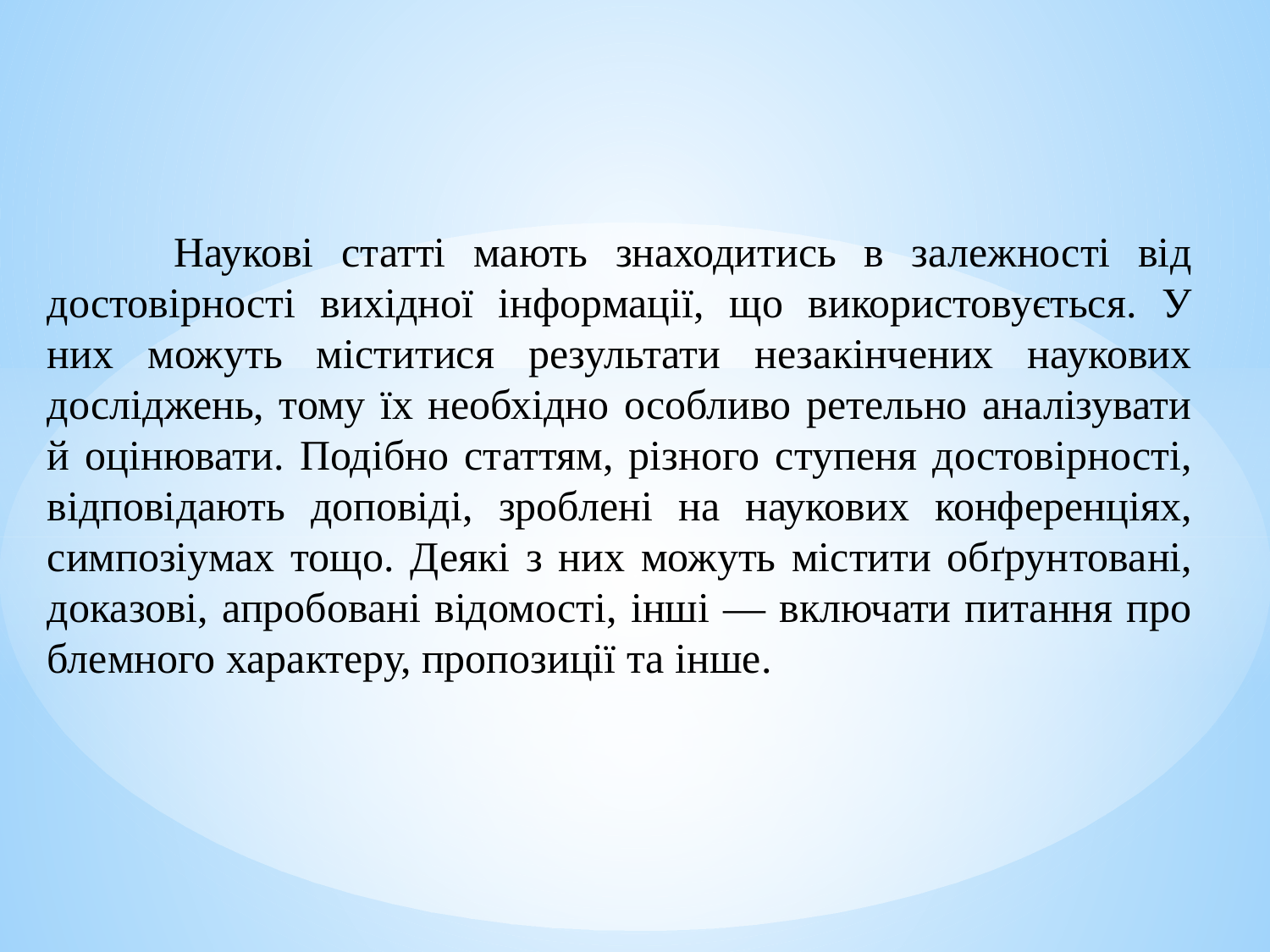

Наукові статті мають знаходитись в залежності від достовірності вихідної інформації, що використовується. У них можуть міститися результати незакінчених наукових досліджень, тому їх необхідно особливо ретельно аналізувати й оцінювати. Подібно статтям, різного ступеня достовірності, відповідають доповіді, зроблені на наукових конференціях, симпозіумах тощо. Деякі з них можуть містити обґрун­товані, доказові, апробовані відомості, інші — включати питання про­блемного характеру, пропозиції та інше.